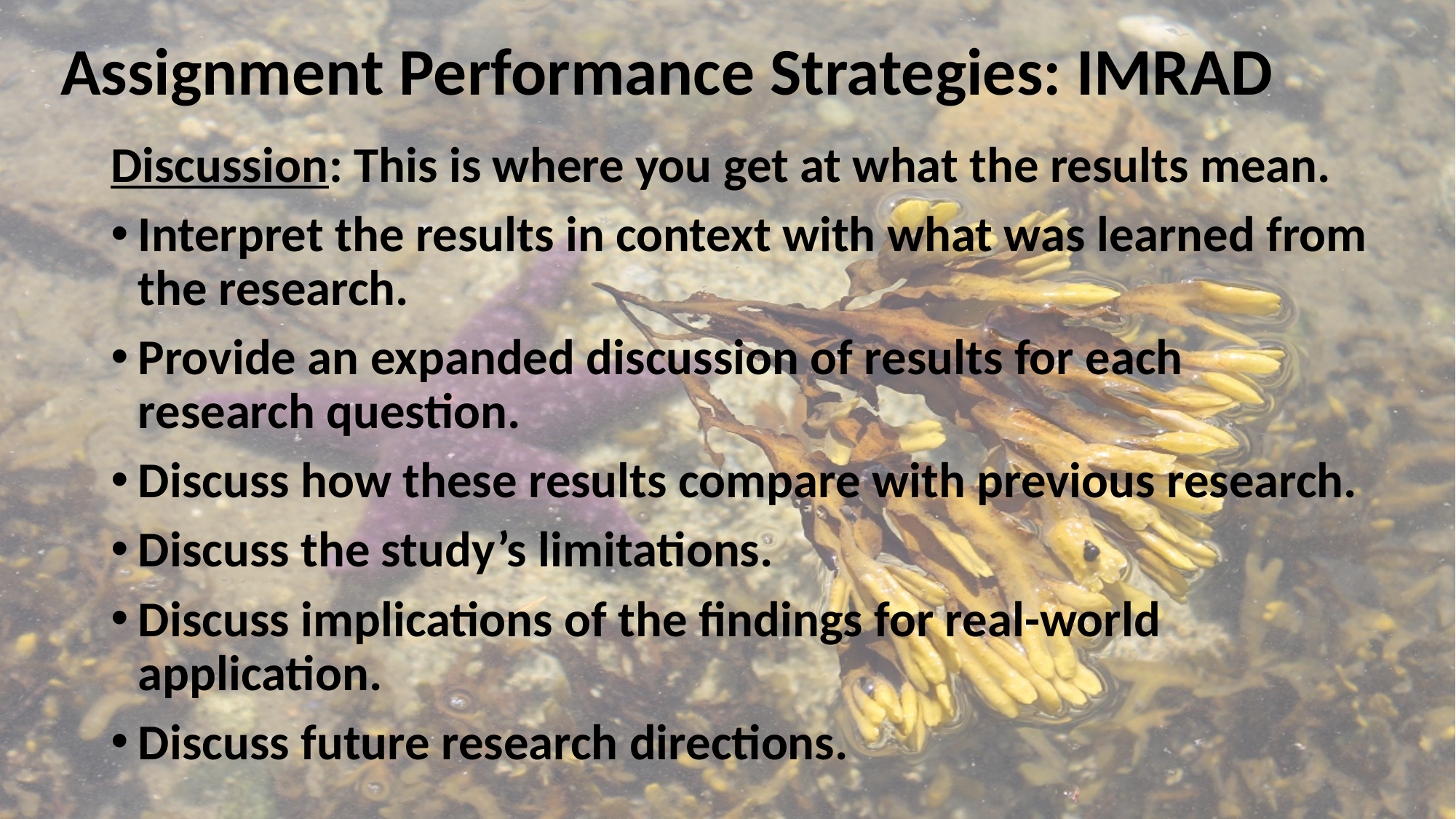

# Assignment Performance Strategies: IMRAD
Discussion: This is where you get at what the results mean.
Interpret the results in context with what was learned from the research.
Provide an expanded discussion of results for each research question.
Discuss how these results compare with previous research.
Discuss the study’s limitations.
Discuss implications of the findings for real-world application.
Discuss future research directions.